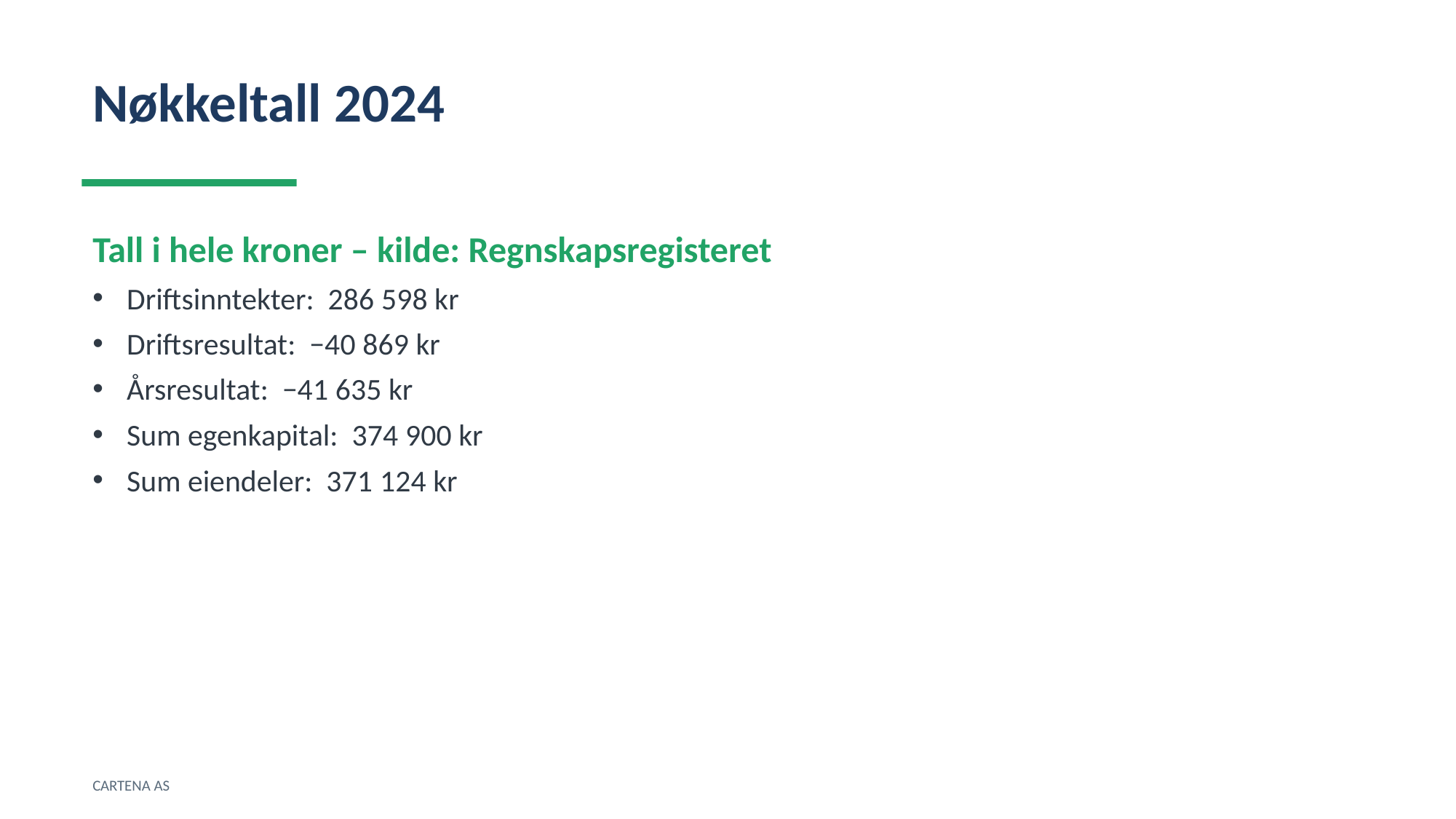

Nøkkeltall 2024

Tall i hele kroner – kilde: Regnskapsregisteret
Driftsinntekter:  286 598 kr
Driftsresultat:  −40 869 kr
Årsresultat:  −41 635 kr
Sum egenkapital:  374 900 kr
Sum eiendeler:  371 124 kr
CARTENA AS